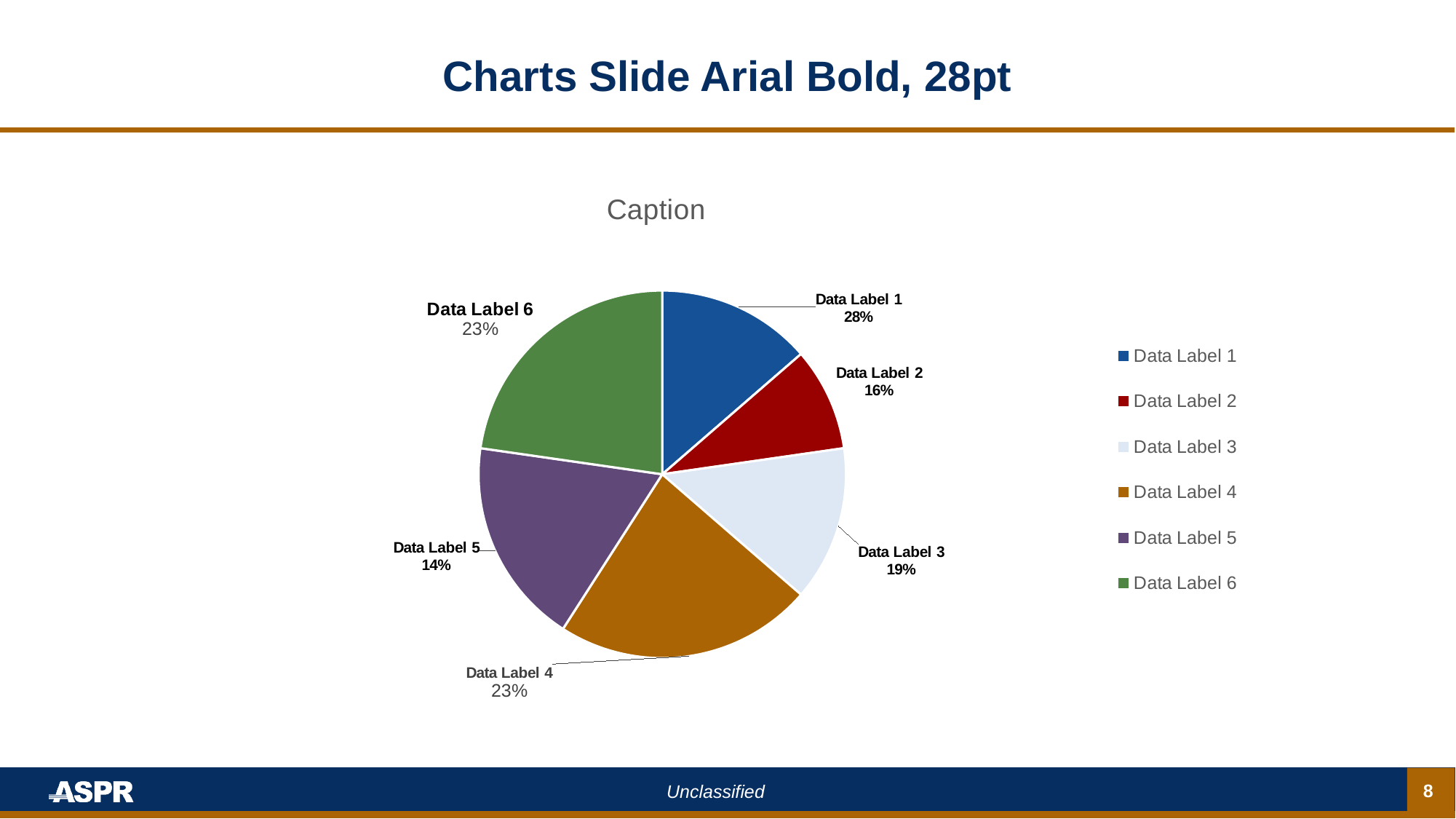

# Charts Slide Arial Bold, 28pt

### Chart:

| Category | Caption |
|---|---|
| Data Label 1 | 15.0 |
| Data Label 2 | 10.0 |
| Data Label 3 | 15.0 |
| Data Label 4 | 25.0 |
| Data Label 5 | 20.0 |
| Data Label 6 | 25.0 |